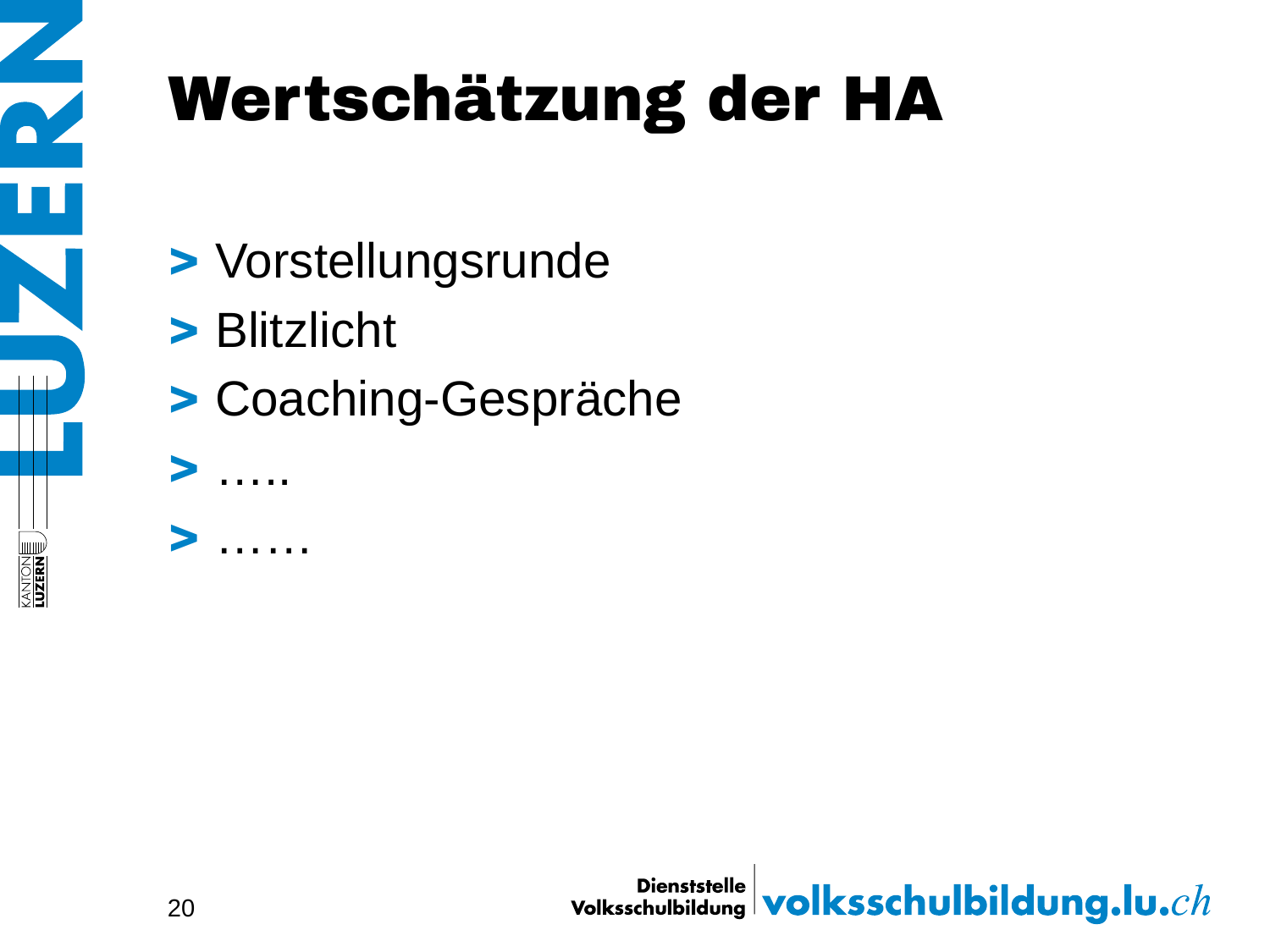

# Wertschätzung der HA
Vorstellungsrunde
Blitzlicht
Coaching-Gespräche
…..
……

20